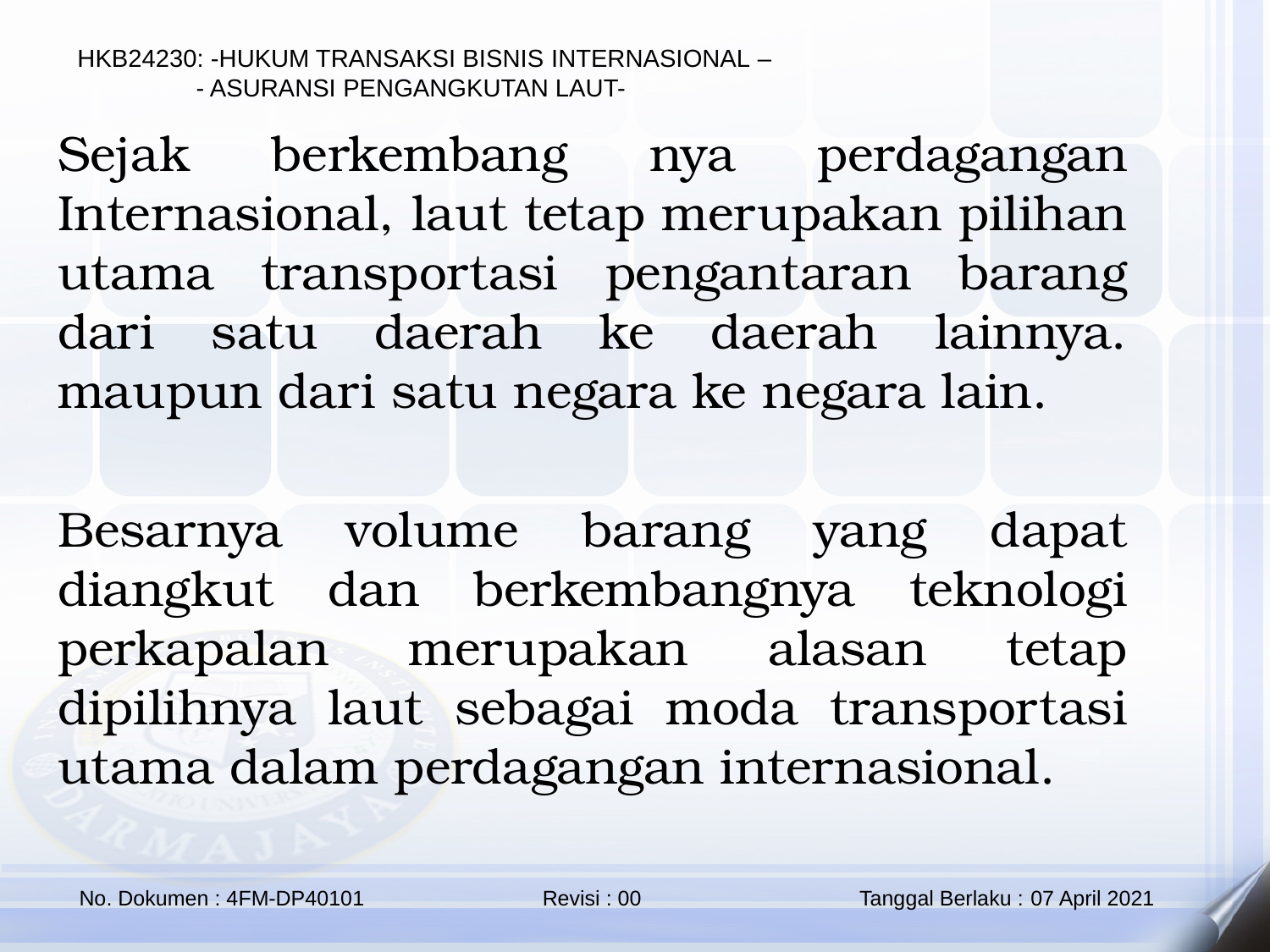

Sejak berkembang nya perdagangan Internasional, laut tetap merupakan pilihan utama transportasi pengantaran barang dari satu daerah ke daerah lainnya. maupun dari satu negara ke negara lain.

Besarnya volume barang yang dapat diangkut dan berkembangnya teknologi perkapalan merupakan alasan tetap dipilihnya laut sebagai moda transportasi utama dalam perdagangan internasional.